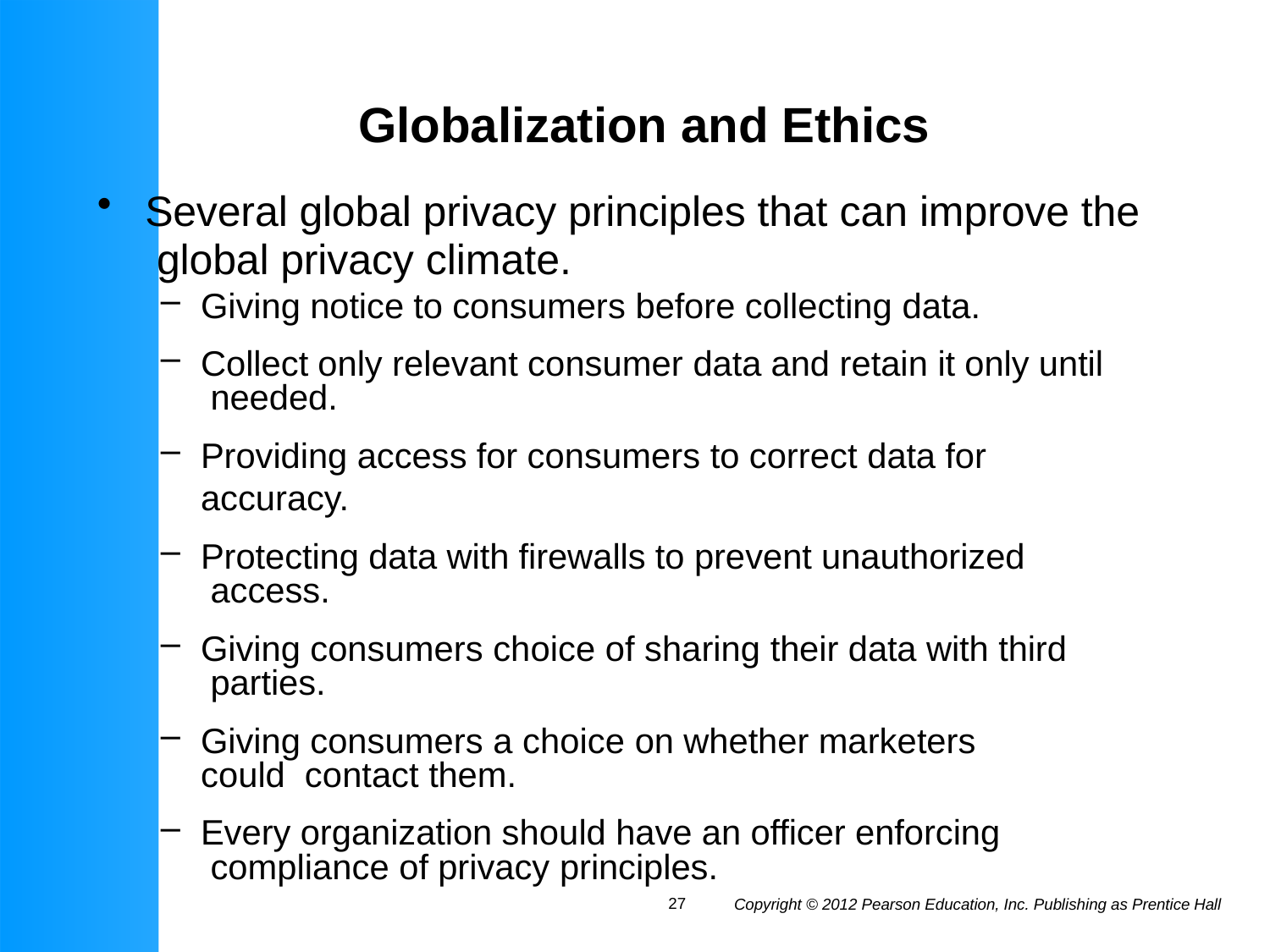

# Globalization and Ethics
Several global privacy principles that can improve the  global privacy climate.
Giving notice to consumers before collecting data.
Collect only relevant consumer data and retain it only until  needed.
Providing access for consumers to correct data for accuracy.
Protecting data with firewalls to prevent unauthorized  access.
Giving consumers choice of sharing their data with third  parties.
Giving consumers a choice on whether marketers could  contact them.
Every organization should have an officer enforcing  compliance of privacy principles.
27
Copyright © 2012 Pearson Education, Inc. Publishing as Prentice Hall